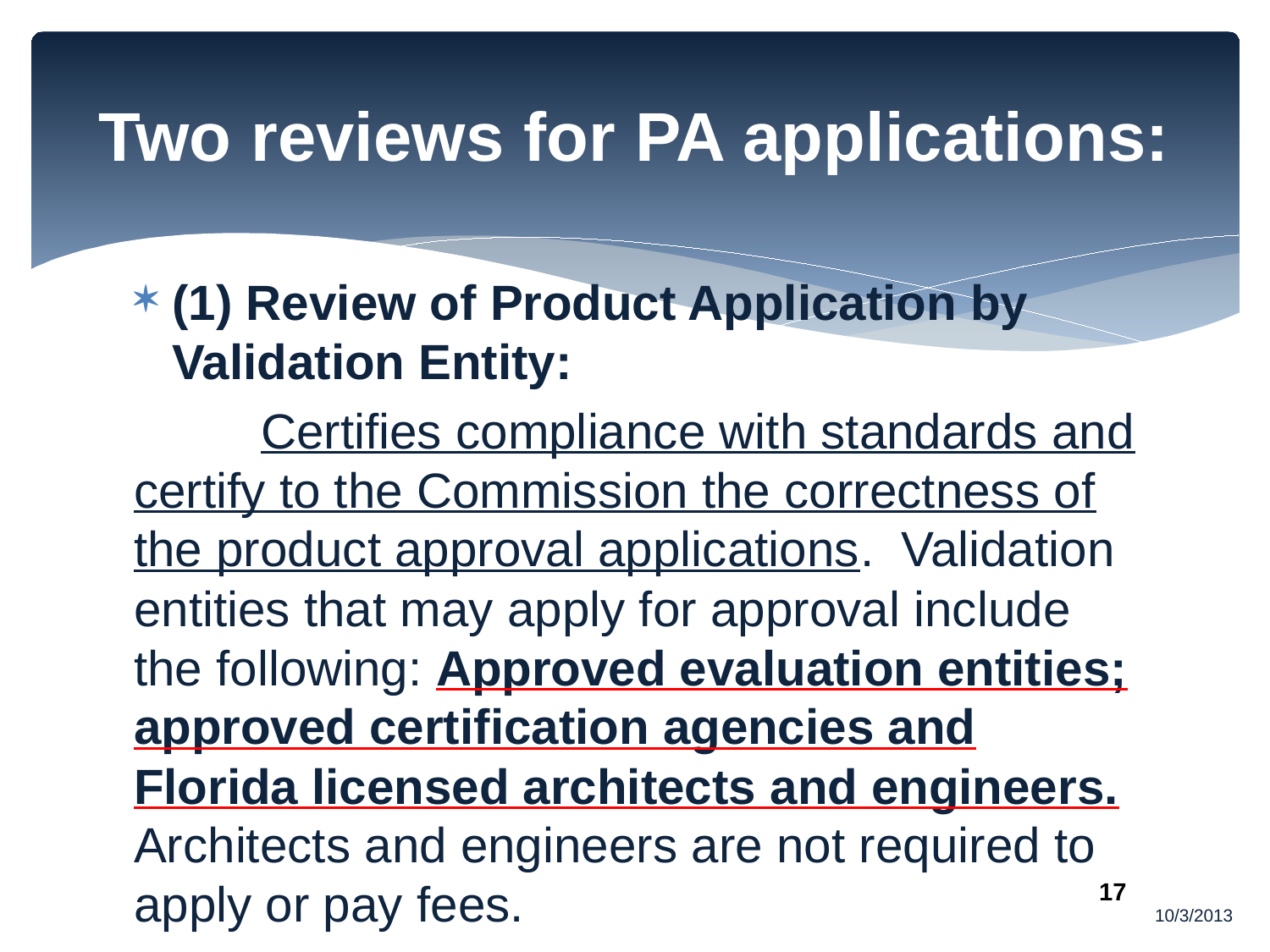

# Two reviews for PA applications:
(1) Review of Product Application by Validation Entity:
	Certifies compliance with standards and certify to the Commission the correctness of the product approval applications.  Validation entities that may apply for approval include the following: Approved evaluation entities; approved certification agencies and Florida licensed architects and engineers.  Architects and engineers are not required to apply or pay fees.

10/3/2013